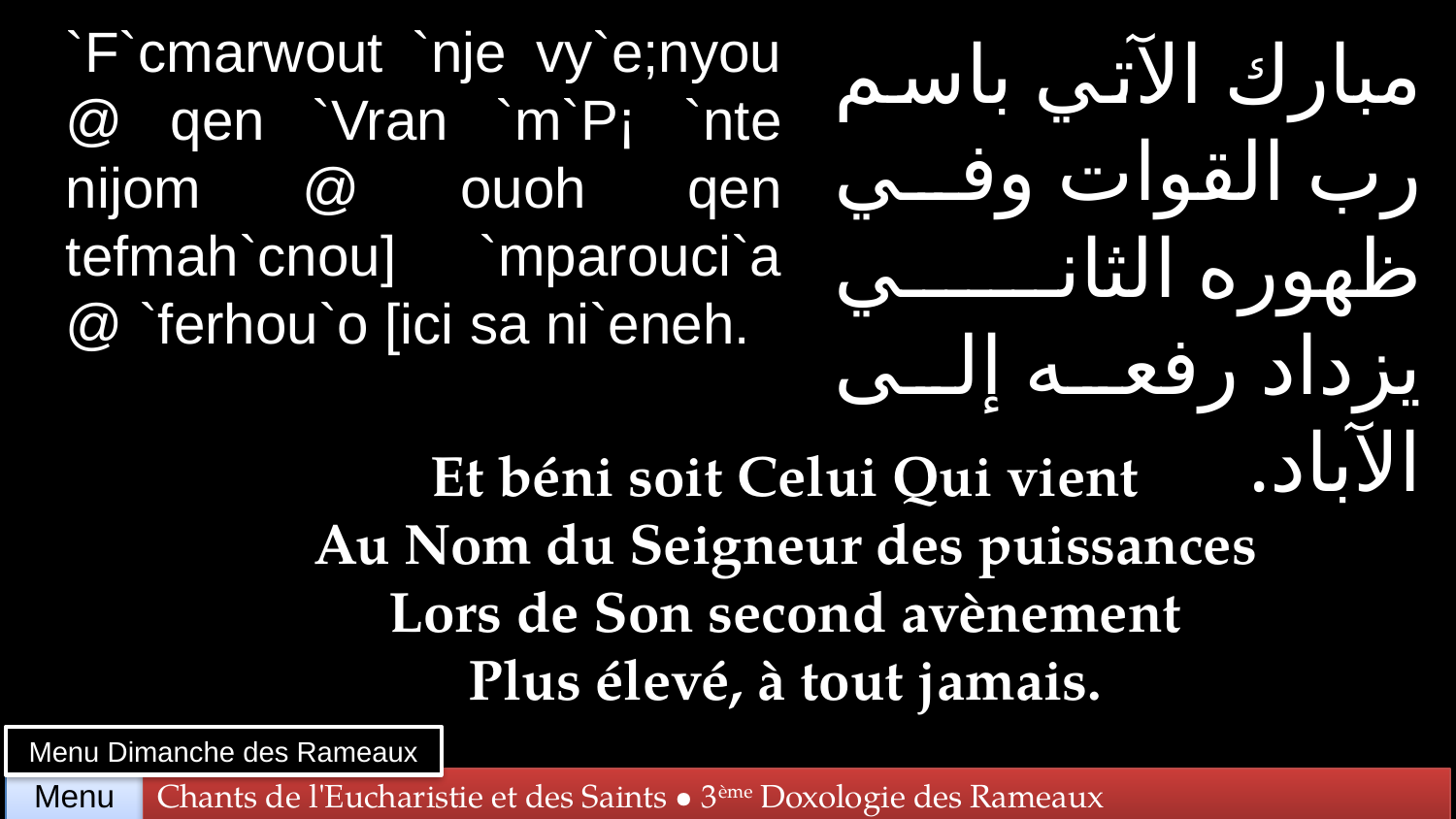

`F`cmarwout `nje vy`e;nyou @ qen `Vran `m`P¡ `nte nijom @ ouoh qen tefmah`cnou] `mparouci`a @ `ferhou`o [ici sa ni`eneh.
مبارك الآتي باسم رب القوات وفي ظهوره الثاني يزداد رفعه إلى الآباد.
Et béni soit Celui Qui vient
Au Nom du Seigneur des puissances
Lors de Son second avènement
Plus élevé, à tout jamais.
Menu Dimanche des Rameaux
Chants de l'Eucharistie et des Saints • 3ème Doxologie des Rameaux
Menu